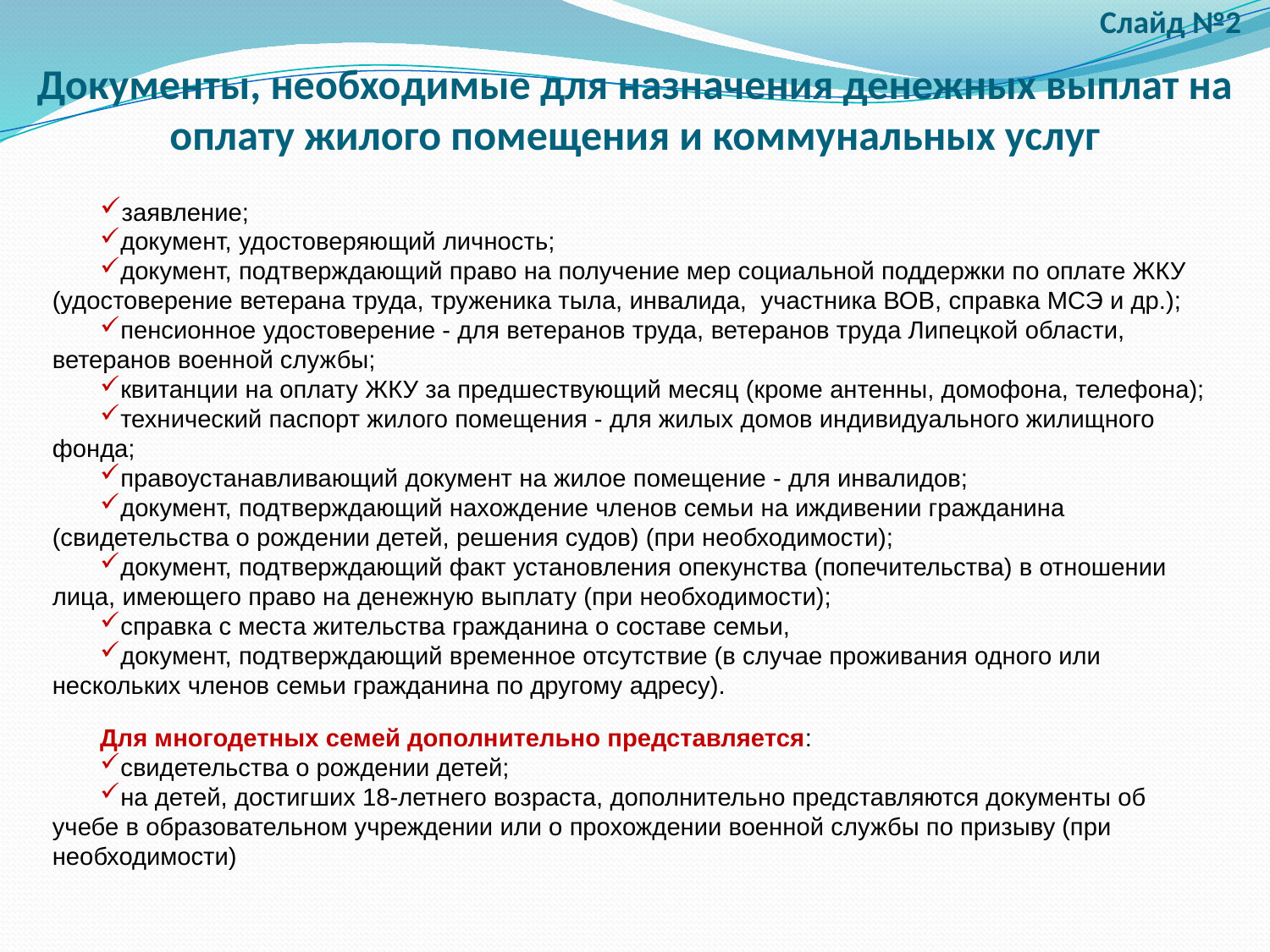

Слайд №2
# Документы, необходимые для назначения денежных выплат на оплату жилого помещения и коммунальных услуг
заявление;
документ, удостоверяющий личность;
документ, подтверждающий право на получение мер социальной поддержки по оплате ЖКУ (удостоверение ветерана труда, труженика тыла, инвалида,  участника ВОВ, справка МСЭ и др.);
пенсионное удостоверение - для ветеранов труда, ветеранов труда Липецкой области, ветеранов военной службы;
квитанции на оплату ЖКУ за предшествующий месяц (кроме антенны, домофона, телефона);
технический паспорт жилого помещения - для жилых домов индивидуального жилищного фонда;
правоустанавливающий документ на жилое помещение - для инвалидов;
документ, подтверждающий нахождение членов семьи на иждивении гражданина (свидетельства о рождении детей, решения судов) (при необходимости);
документ, подтверждающий факт установления опекунства (попечительства) в отношении лица, имеющего право на денежную выплату (при необходимости);
справка с места жительства гражданина о составе семьи,
документ, подтверждающий временное отсутствие (в случае проживания одного или нескольких членов семьи гражданина по другому адресу).

Для многодетных семей дополнительно представляется:
свидетельства о рождении детей;
на детей, достигших 18-летнего возраста, дополнительно представляются документы об учебе в образовательном учреждении или о прохождении военной службы по призыву (при необходимости)